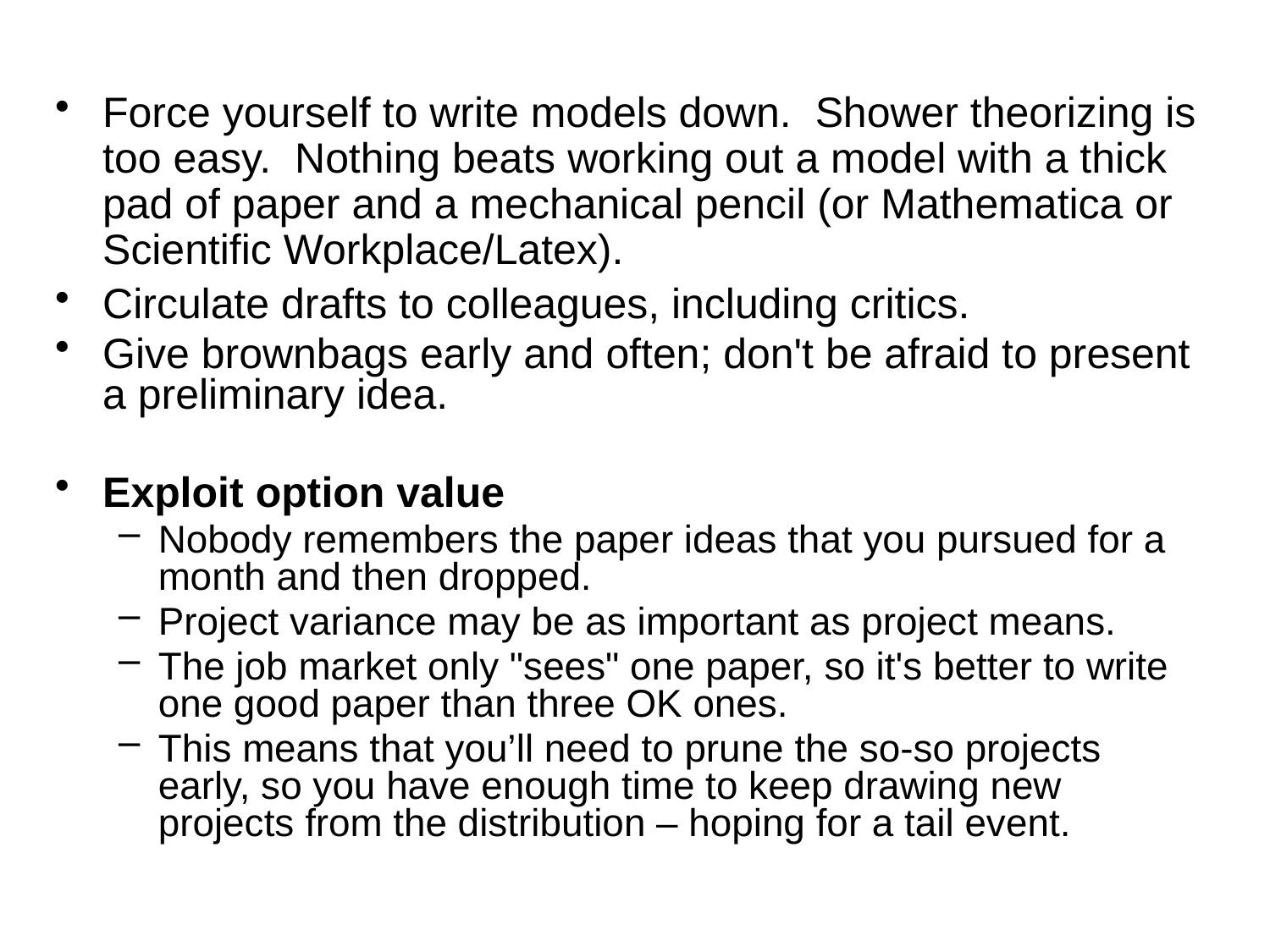

Force yourself to write models down.  Shower theorizing is too easy.  Nothing beats working out a model with a thick pad of paper and a mechanical pencil (or Mathematica or Scientific Workplace/Latex).
Circulate drafts to colleagues, including critics.
Give brownbags early and often; don't be afraid to present a preliminary idea.

Exploit option value
Nobody remembers the paper ideas that you pursued for a month and then dropped.
Project variance may be as important as project means.
The job market only "sees" one paper, so it's better to write one good paper than three OK ones.
This means that you’ll need to prune the so-so projects early, so you have enough time to keep drawing new projects from the distribution – hoping for a tail event.